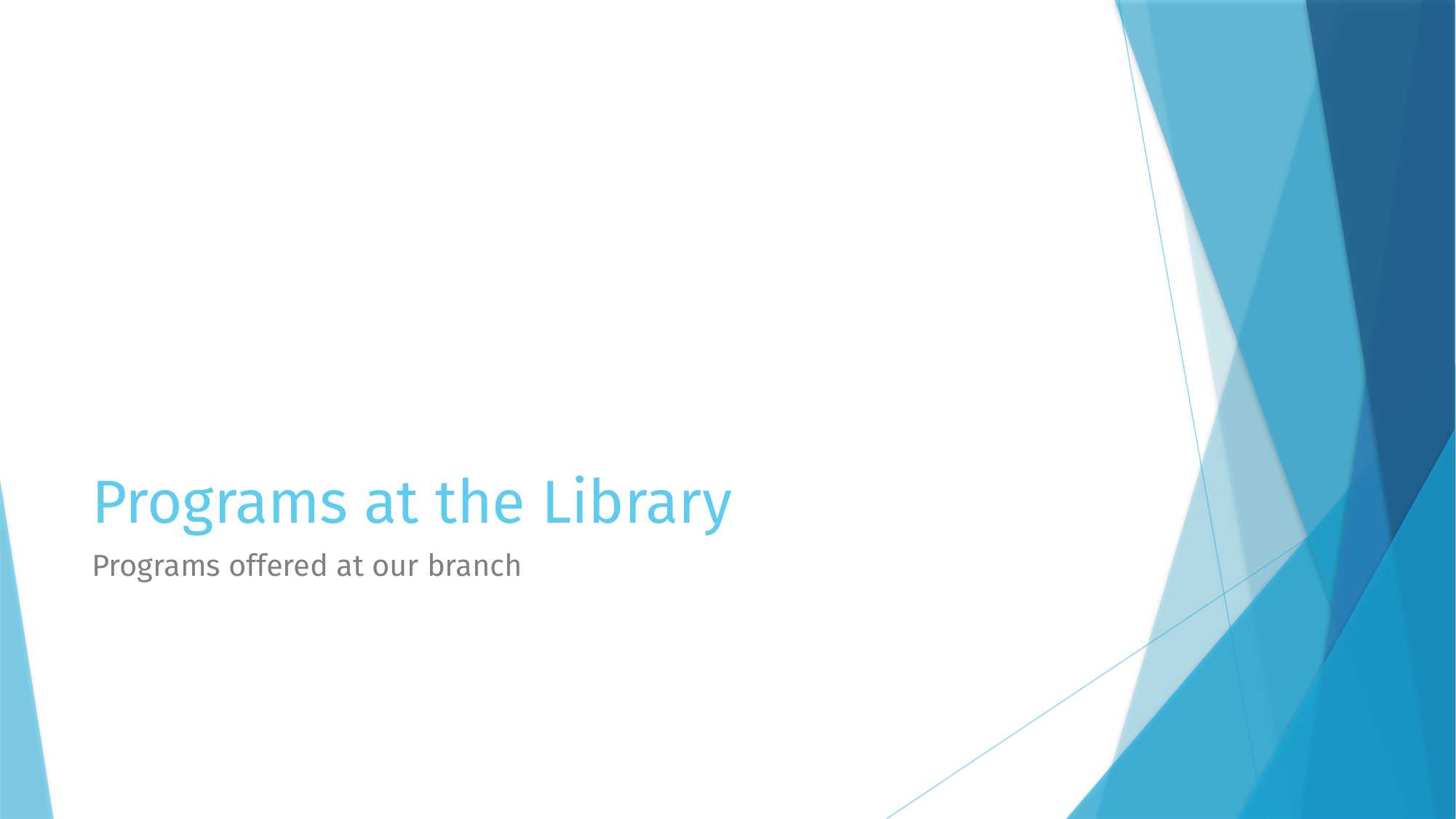

# Programs at the Library
Programs offered at our branch